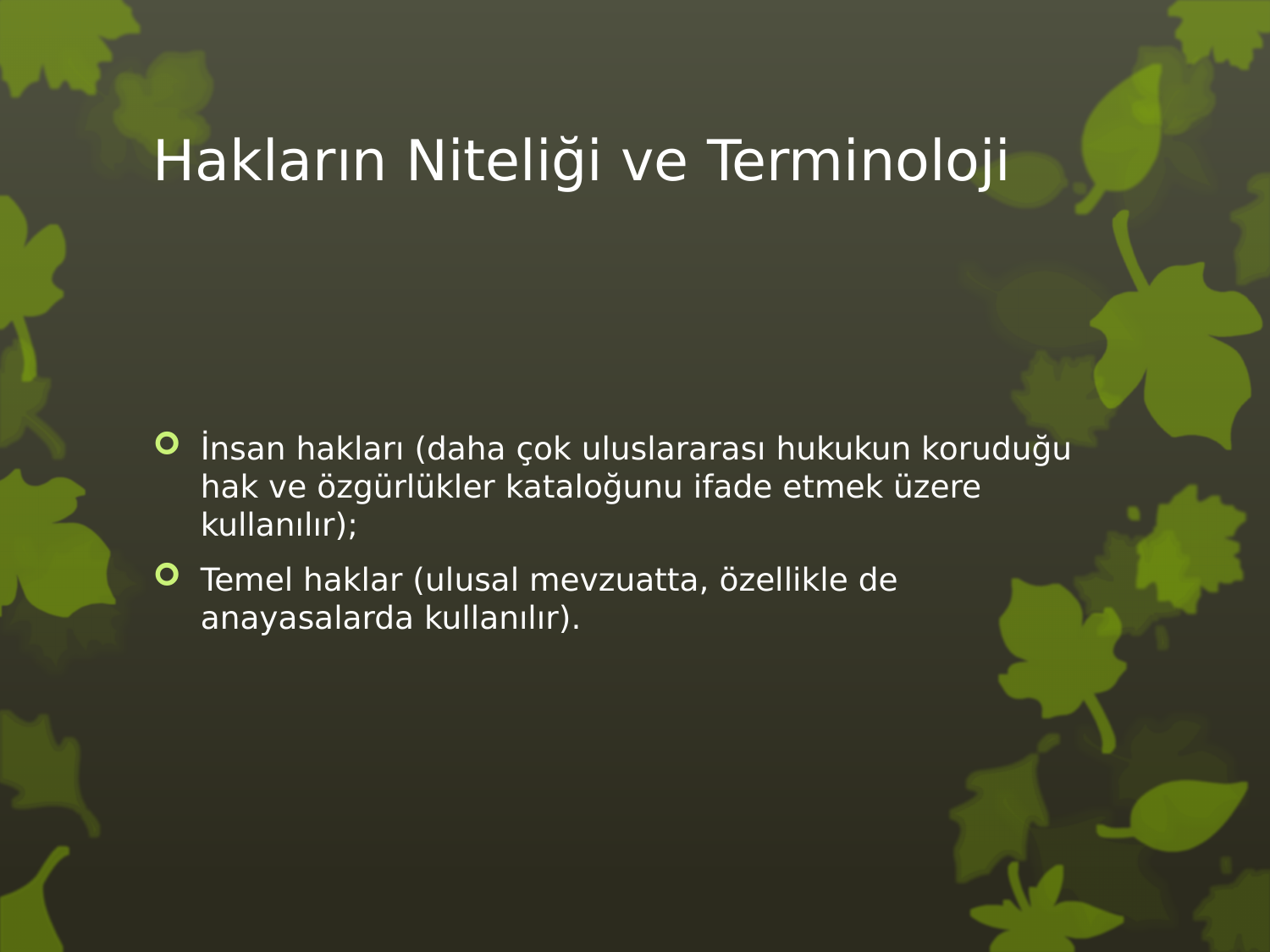

# Hakların Niteliği ve Terminoloji
İnsan hakları (daha çok uluslararası hukukun koruduğu hak ve özgürlükler kataloğunu ifade etmek üzere kullanılır);
Temel haklar (ulusal mevzuatta, özellikle de anayasalarda kullanılır).